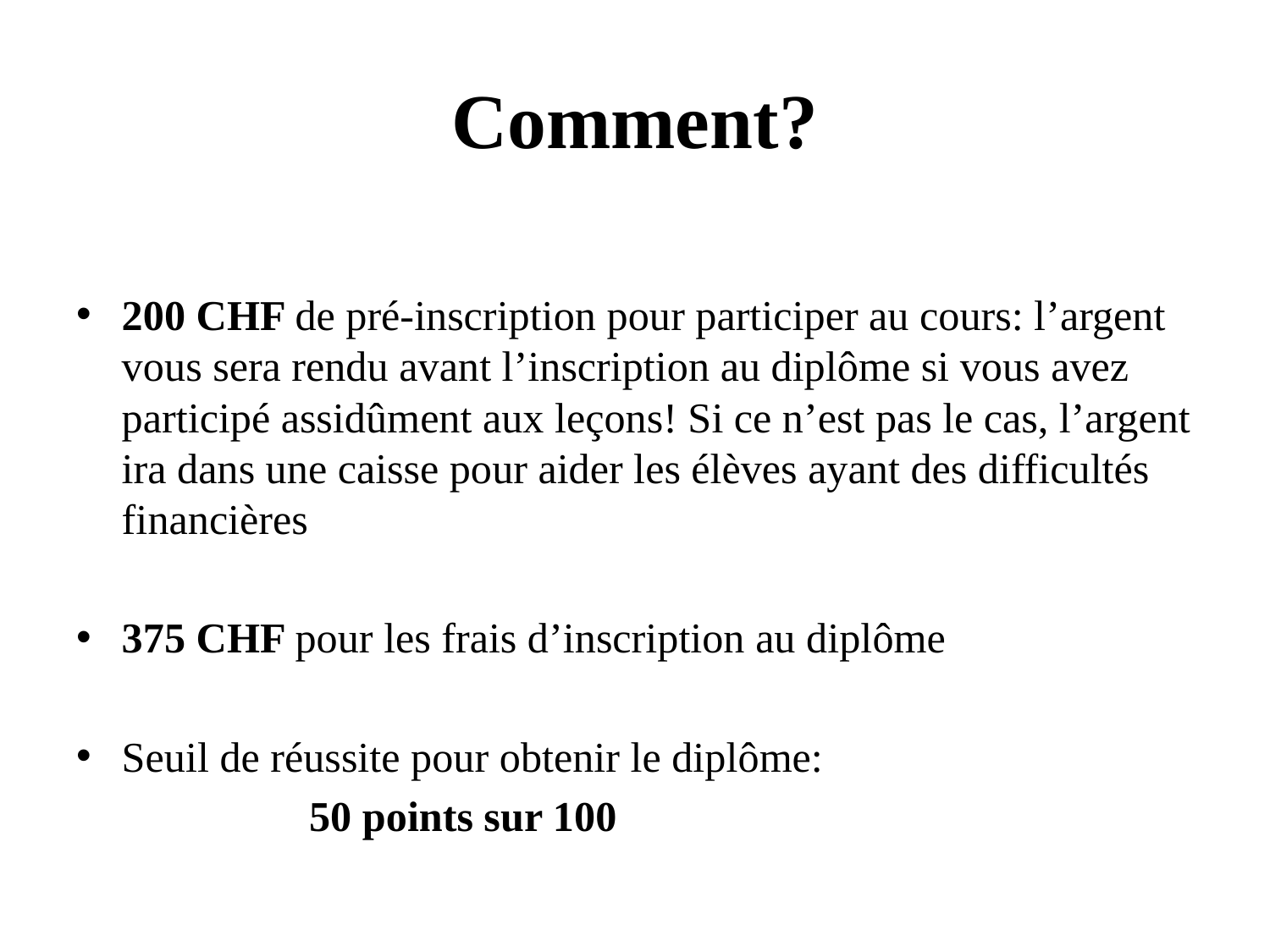

# Comment?

200 CHF de pré-inscription pour participer au cours: l’argent vous sera rendu avant l’inscription au diplôme si vous avez participé assidûment aux leçons! Si ce n’est pas le cas, l’argent ira dans une caisse pour aider les élèves ayant des difficultés financières

375 CHF pour les frais d’inscription au diplôme

Seuil de réussite pour obtenir le diplôme:
                      50 points sur 100